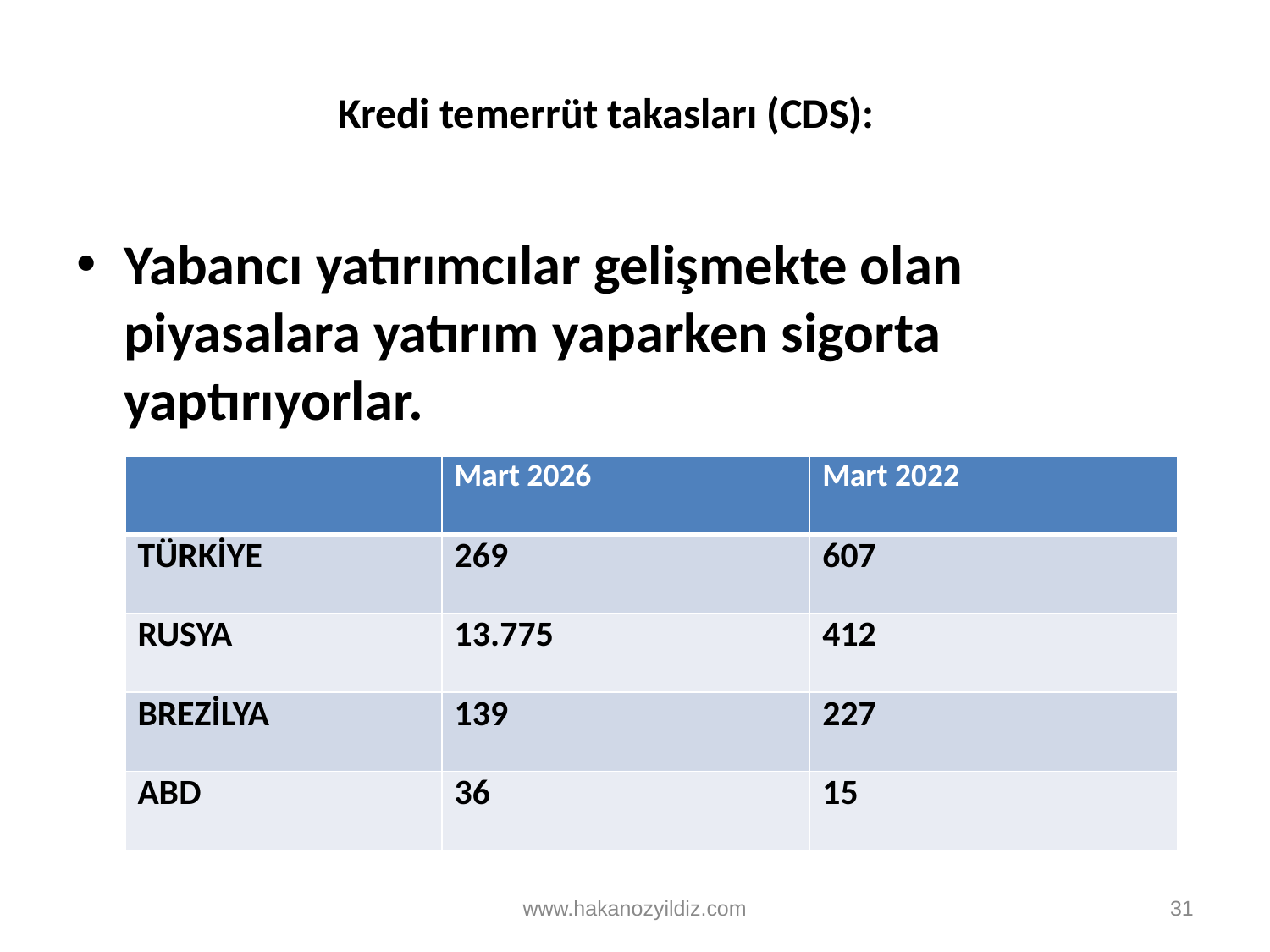

# Kredi temerrüt takasları (CDS):
Yabancı yatırımcılar gelişmekte olan piyasalara yatırım yaparken sigorta yaptırıyorlar.

|  | Mart 2026 | Mart 2022 |
| --- | --- | --- |
| TÜRKİYE | 269 | 607 |
| RUSYA | 13.775 | 412 |
| BREZİLYA | 139 | 227 |
| ABD | 36 | 15 |
www.hakanozyildiz.com
31